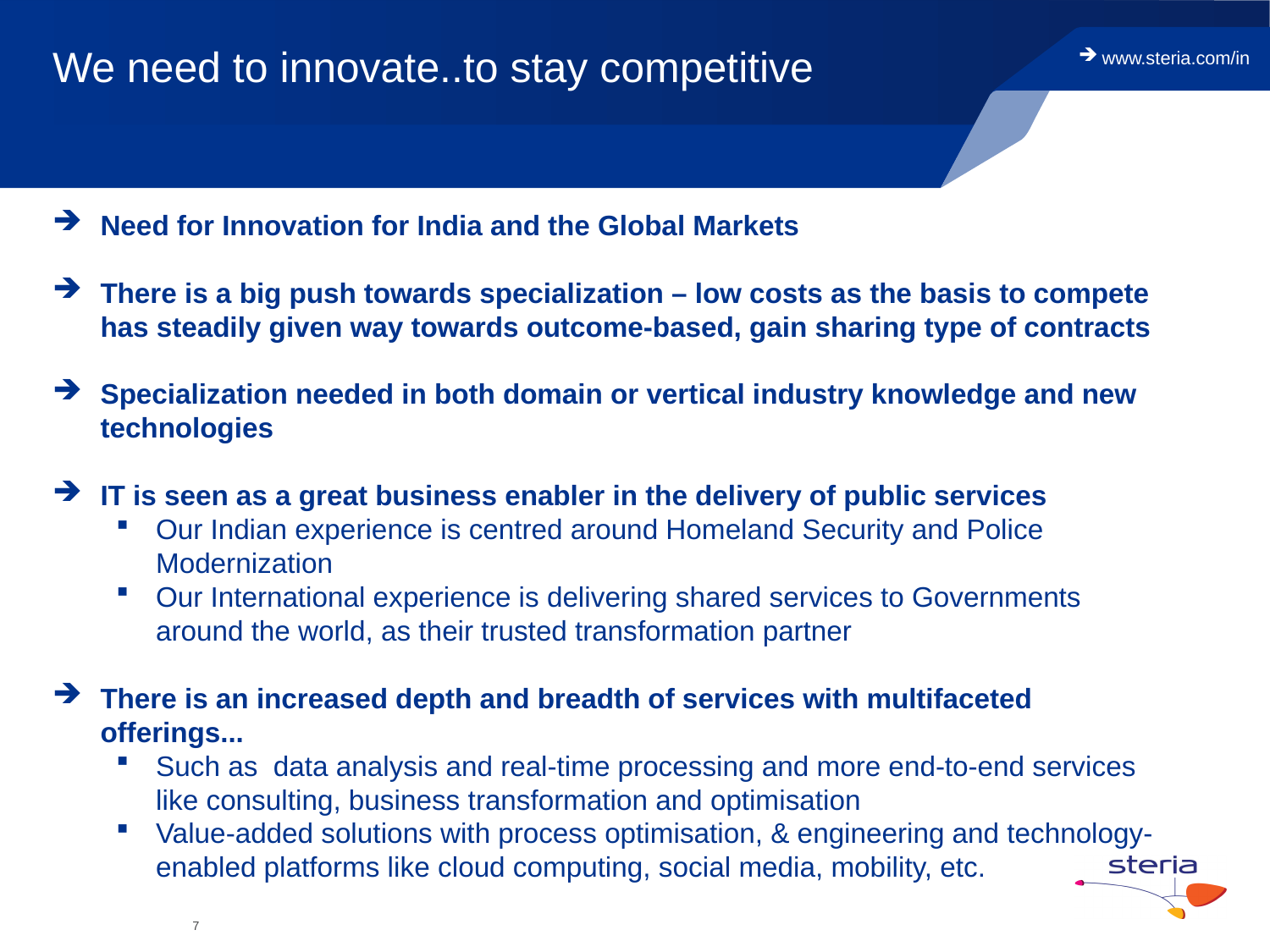

# We need to innovate..to stay competitive
Need for Innovation for India and the Global Markets

There is a big push towards specialization – low costs as the basis to compete has steadily given way towards outcome-based, gain sharing type of contracts

Specialization needed in both domain or vertical industry knowledge and new technologies

IT is seen as a great business enabler in the delivery of public services
Our Indian experience is centred around Homeland Security and Police Modernization
Our International experience is delivering shared services to Governments around the world, as their trusted transformation partner

There is an increased depth and breadth of services with multifaceted offerings...
Such as  data analysis and real-time processing and more end-to-end services like consulting, business transformation and optimisation
Value-added solutions with process optimisation, & engineering and technology-enabled platforms like cloud computing, social media, mobility, etc.
7